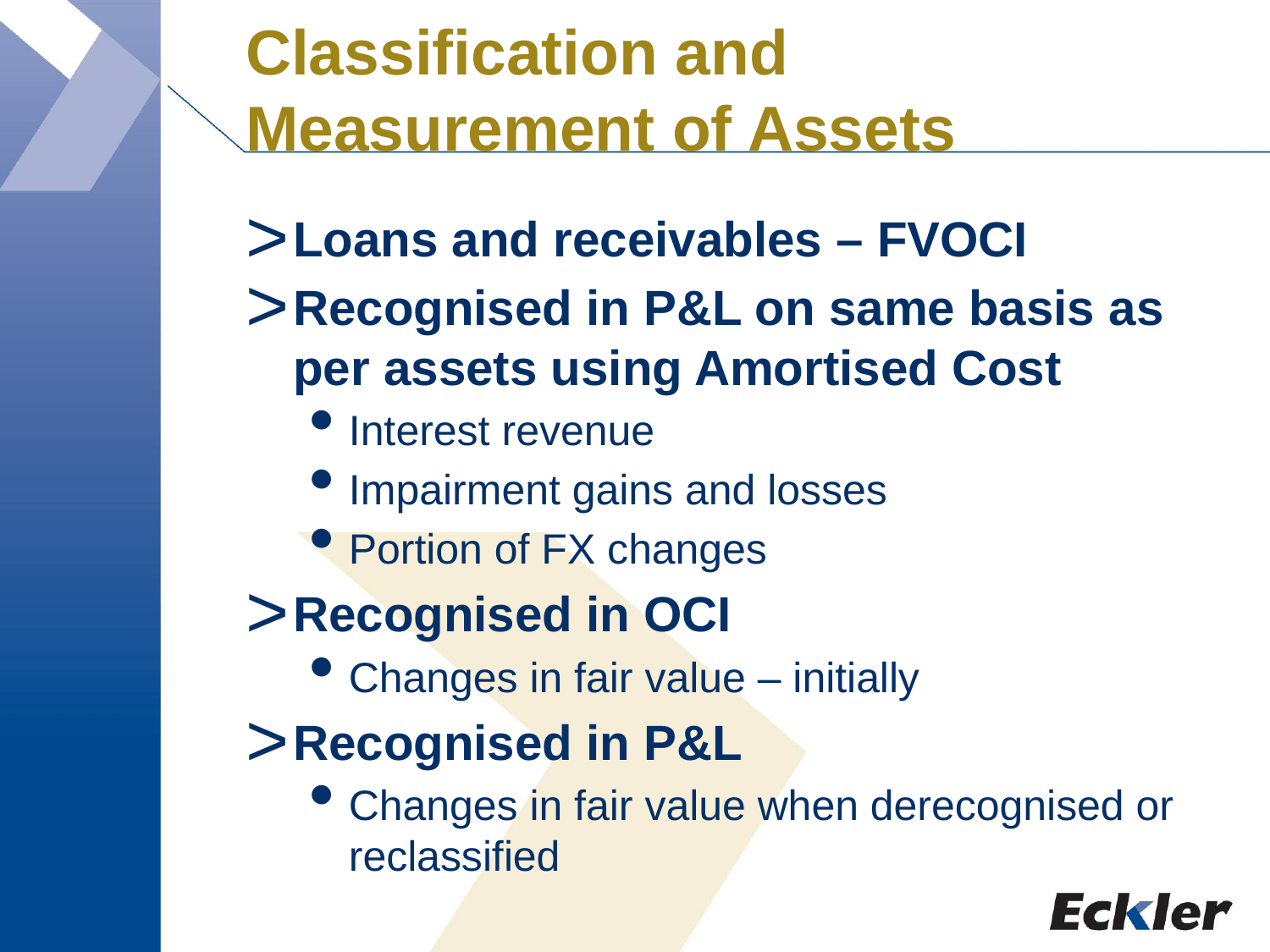

# Classification and Measurement of Assets
Loans and receivables – FVOCI
Recognised in P&L on same basis as per assets using Amortised Cost
Interest revenue
Impairment gains and losses
Portion of FX changes
Recognised in OCI
Changes in fair value – initially
Recognised in P&L
Changes in fair value when derecognised or reclassified